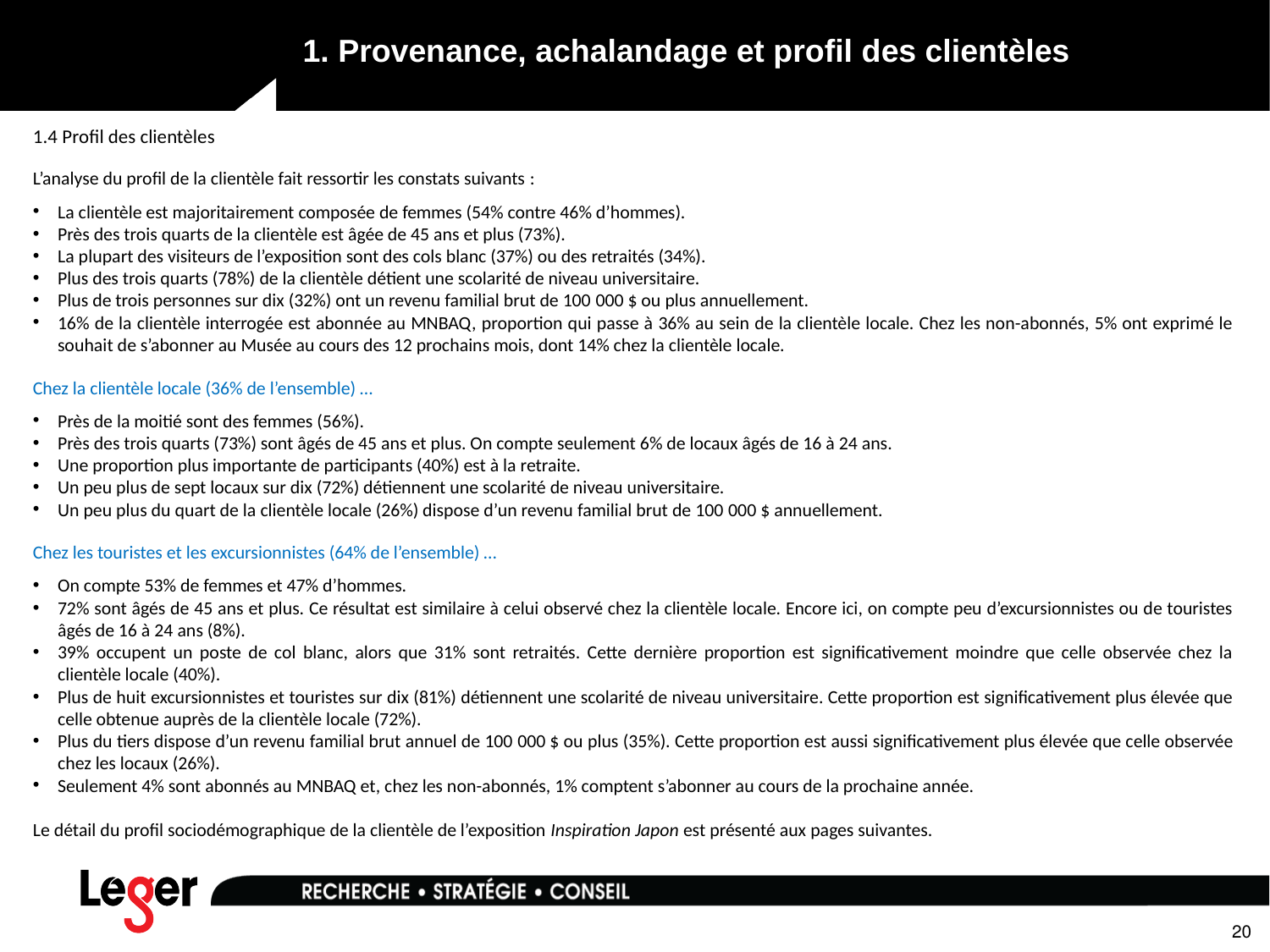

# 1. Provenance, achalandage et profil des clientèles
1.4 Profil des clientèles

L’analyse du profil de la clientèle fait ressortir les constats suivants :
La clientèle est majoritairement composée de femmes (54% contre 46% d’hommes).
Près des trois quarts de la clientèle est âgée de 45 ans et plus (73%).
La plupart des visiteurs de l’exposition sont des cols blanc (37%) ou des retraités (34%).
Plus des trois quarts (78%) de la clientèle détient une scolarité de niveau universitaire.
Plus de trois personnes sur dix (32%) ont un revenu familial brut de 100 000 $ ou plus annuellement.
16% de la clientèle interrogée est abonnée au MNBAQ, proportion qui passe à 36% au sein de la clientèle locale. Chez les non-abonnés, 5% ont exprimé le souhait de s’abonner au Musée au cours des 12 prochains mois, dont 14% chez la clientèle locale.

Chez la clientèle locale (36% de l’ensemble) …
Près de la moitié sont des femmes (56%).
Près des trois quarts (73%) sont âgés de 45 ans et plus. On compte seulement 6% de locaux âgés de 16 à 24 ans.
Une proportion plus importante de participants (40%) est à la retraite.
Un peu plus de sept locaux sur dix (72%) détiennent une scolarité de niveau universitaire.
Un peu plus du quart de la clientèle locale (26%) dispose d’un revenu familial brut de 100 000 $ annuellement.

Chez les touristes et les excursionnistes (64% de l’ensemble) …
On compte 53% de femmes et 47% d’hommes.
72% sont âgés de 45 ans et plus. Ce résultat est similaire à celui observé chez la clientèle locale. Encore ici, on compte peu d’excursionnistes ou de touristes âgés de 16 à 24 ans (8%).
39% occupent un poste de col blanc, alors que 31% sont retraités. Cette dernière proportion est significativement moindre que celle observée chez la clientèle locale (40%).
Plus de huit excursionnistes et touristes sur dix (81%) détiennent une scolarité de niveau universitaire. Cette proportion est significativement plus élevée que celle obtenue auprès de la clientèle locale (72%).
Plus du tiers dispose d’un revenu familial brut annuel de 100 000 $ ou plus (35%). Cette proportion est aussi significativement plus élevée que celle observée chez les locaux (26%).
Seulement 4% sont abonnés au MNBAQ et, chez les non-abonnés, 1% comptent s’abonner au cours de la prochaine année.

Le détail du profil sociodémographique de la clientèle de l’exposition Inspiration Japon est présenté aux pages suivantes.

20